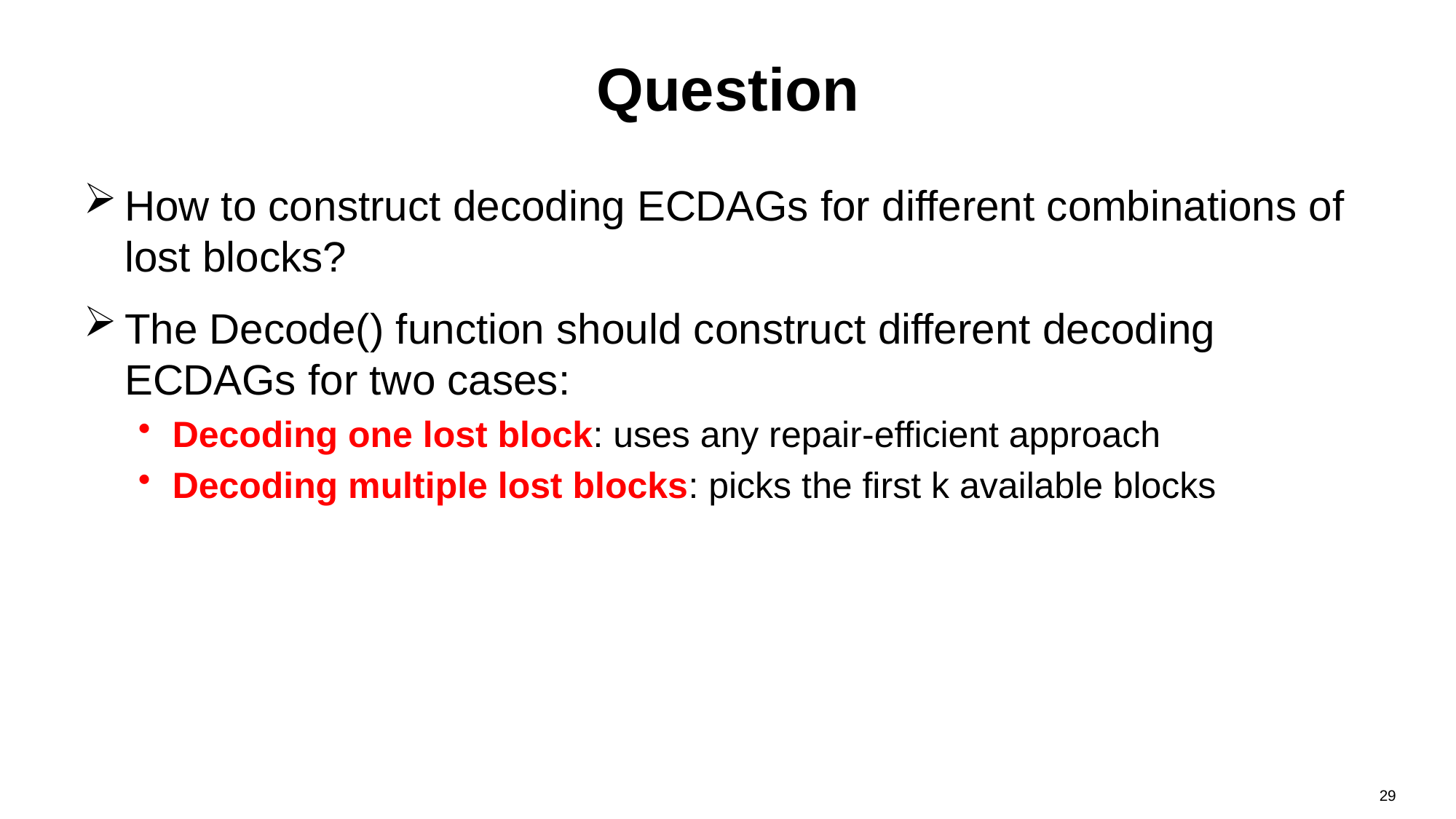

# Question
How to construct decoding ECDAGs for different combinations of lost blocks?
The Decode() function should construct different decoding ECDAGs for two cases:
Decoding one lost block: uses any repair-efficient approach
Decoding multiple lost blocks: picks the first k available blocks
29